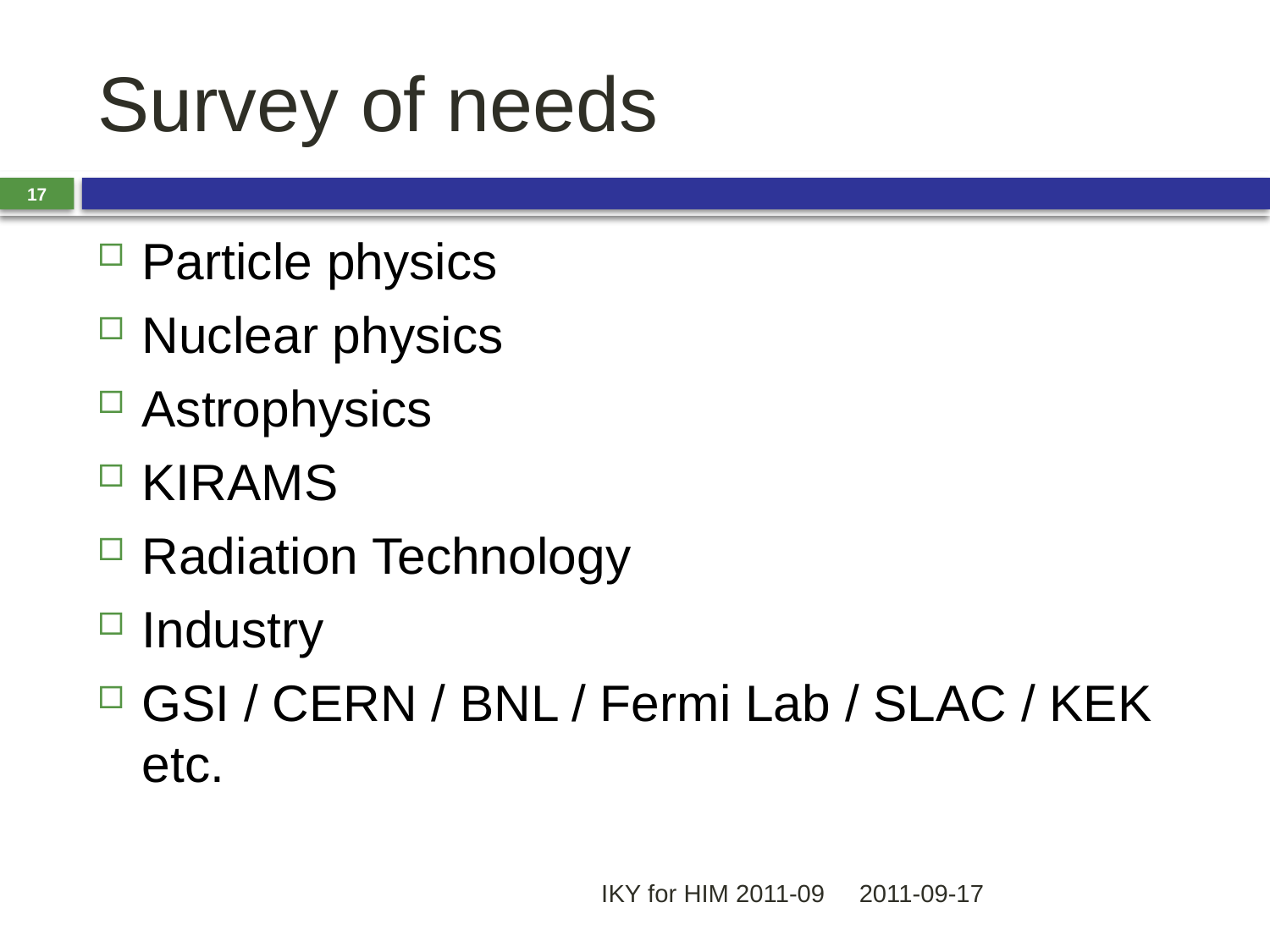

# Survey of needs
17
Particle physics
Nuclear physics
Astrophysics
KIRAMS
Radiation Technology
Industry
GSI / CERN / BNL / Fermi Lab / SLAC / KEK etc.
IKY for HIM 2011-09
2011-09-17